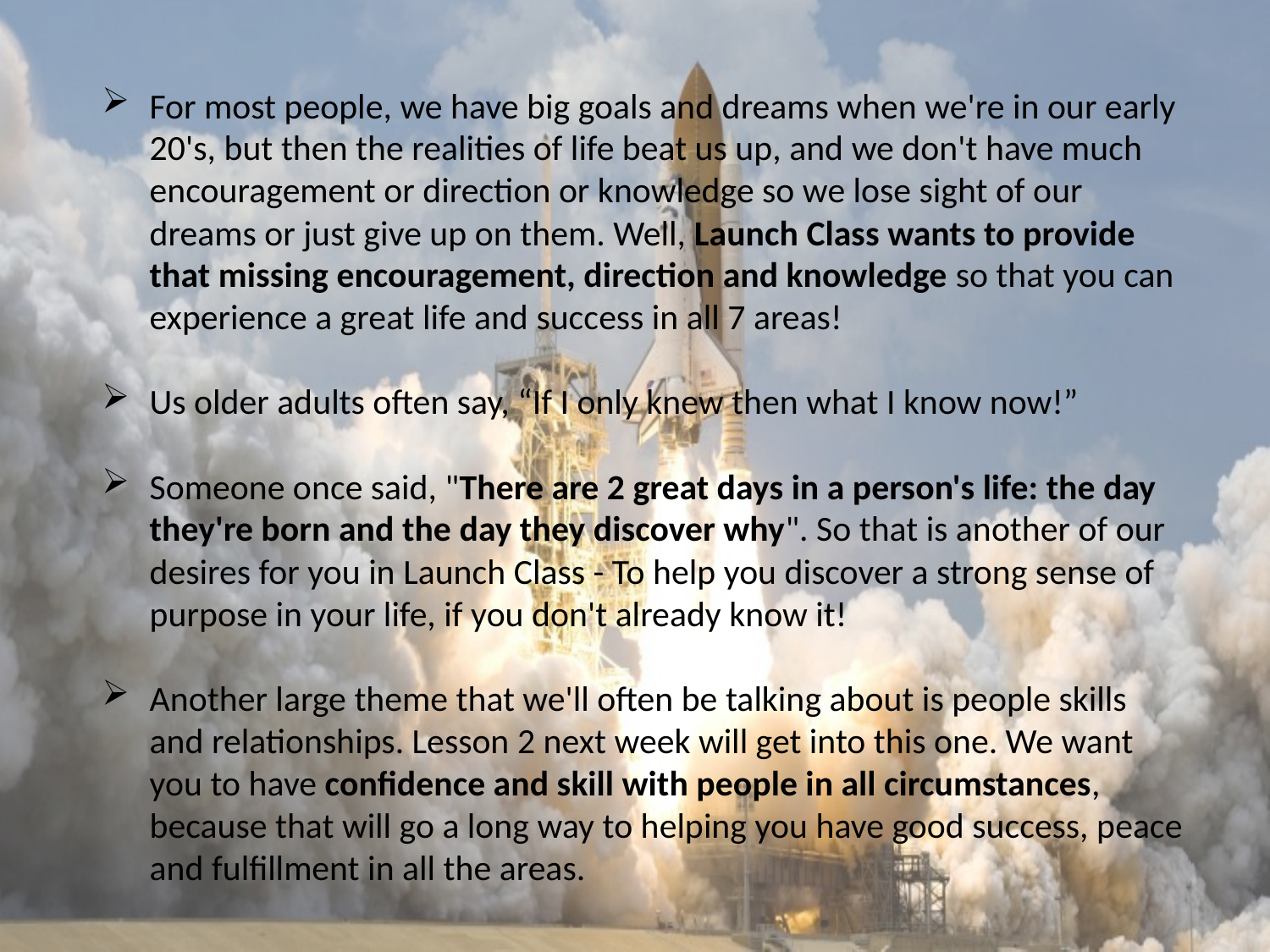

For most people, we have big goals and dreams when we're in our early 20's, but then the realities of life beat us up, and we don't have much encouragement or direction or knowledge so we lose sight of our dreams or just give up on them. Well, Launch Class wants to provide that missing encouragement, direction and knowledge so that you can experience a great life and success in all 7 areas!

Us older adults often say, “‎If I only knew then what I know now!”

Someone once said, "There are 2 great days in a person's life: the day they're born and the day they discover why". So that is another of our desires for you in Launch Class - To help you discover a strong sense of purpose in your life, if you don't already know it!

Another large theme that we'll often be talking about is people skills and relationships. Lesson 2 next week will get into this one. We want you to have confidence and skill with people in all circumstances, because that will go a long way to helping you have good success, peace and fulfillment in all the areas.‎